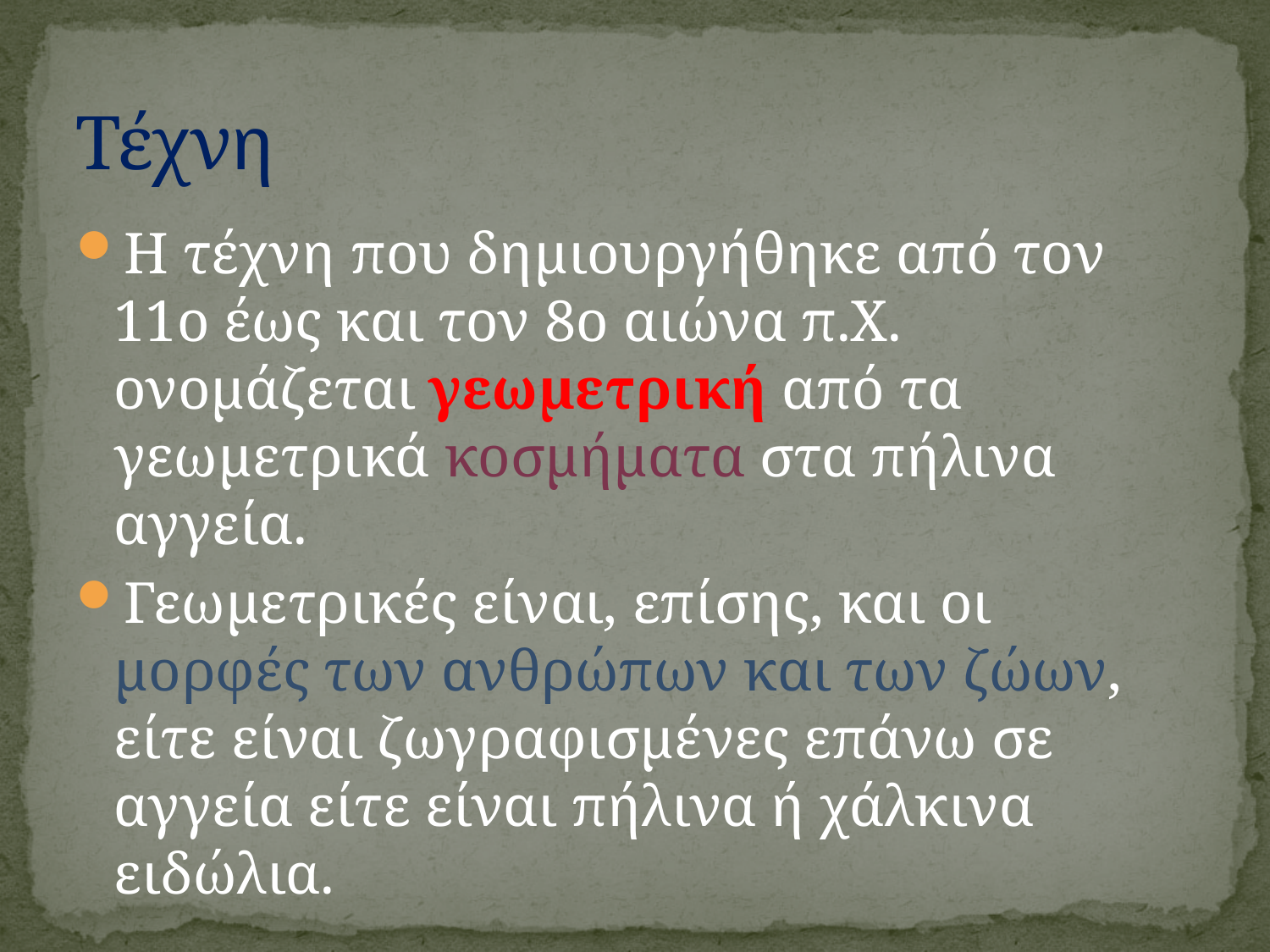

# Τέχνη
Η τέχνη που δημιουργήθηκε από τον 11ο έως και τον 8ο αιώνα π.Χ. ονομάζεται γεωμετρική από τα γεωμετρικά κοσμήματα στα πήλινα αγγεία.
Γεωμετρικές είναι, επίσης, και οι μορφές των ανθρώπων και των ζώων, είτε είναι ζωγραφισμένες επάνω σε αγγεία είτε είναι πήλινα ή χάλκινα ειδώλια.